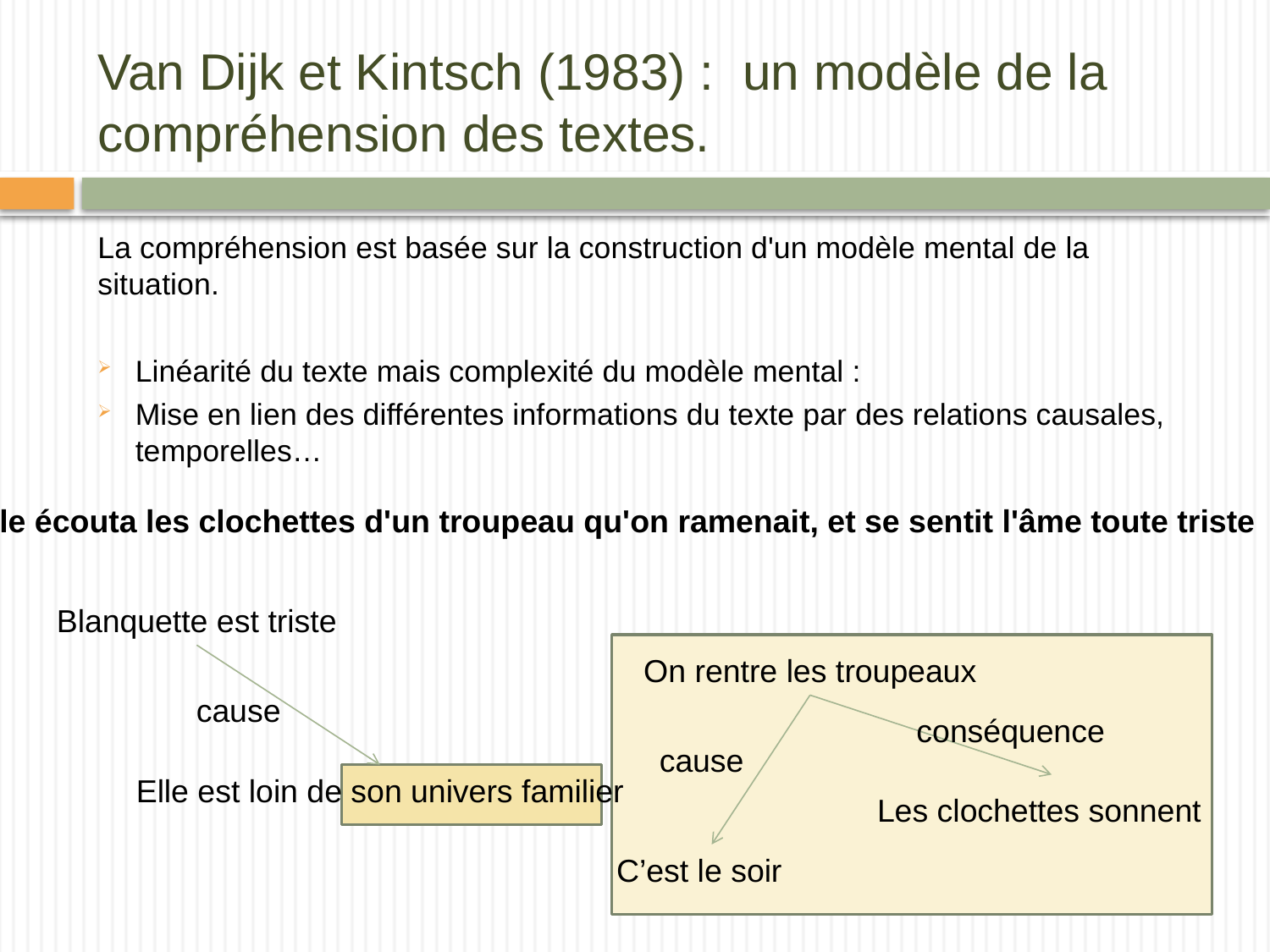

# Van Dijk et Kintsch (1983) :  un modèle de la compréhension des textes.
La compréhension est basée sur la construction d'un modèle mental de la situation.

Linéarité du texte mais complexité du modèle mental :
Mise en lien des différentes informations du texte par des relations causales, temporelles…

Elle écouta les clochettes d'un troupeau qu'on ramenait, et se sentit l'âme toute triste
Blanquette est triste

On rentre les troupeaux
cause
conséquence
cause
Elle est loin de son univers familier

Les clochettes sonnent
C’est le soir